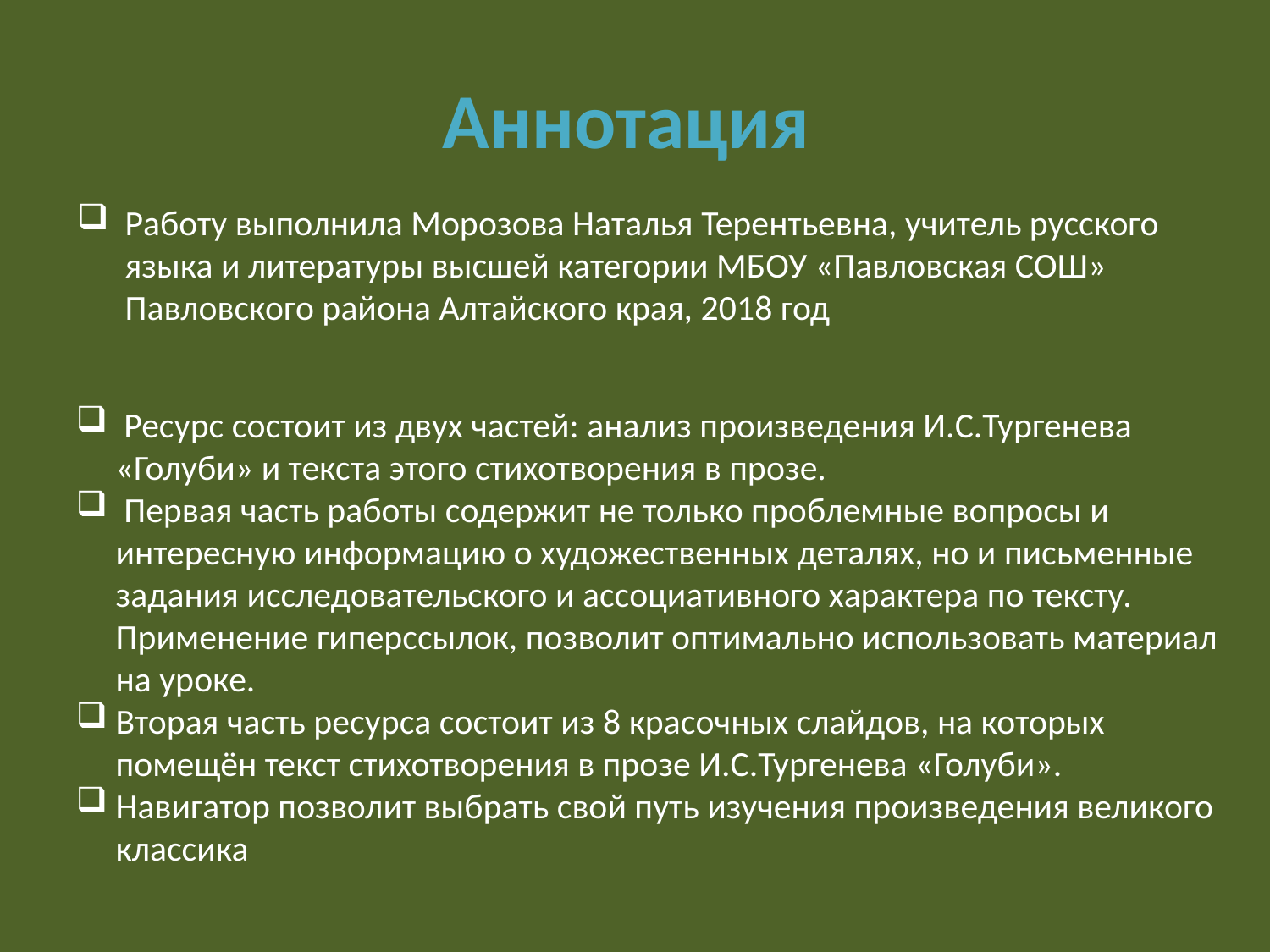

# Аннотация
Работу выполнила Морозова Наталья Терентьевна, учитель русского языка и литературы высшей категории МБОУ «Павловская СОШ» Павловского района Алтайского края, 2018 год
 Ресурс состоит из двух частей: анализ произведения И.С.Тургенева «Голуби» и текста этого стихотворения в прозе.
 Первая часть работы содержит не только проблемные вопросы и интересную информацию о художественных деталях, но и письменные задания исследовательского и ассоциативного характера по тексту. Применение гиперссылок, позволит оптимально использовать материал на уроке.
Вторая часть ресурса состоит из 8 красочных слайдов, на которых помещён текст стихотворения в прозе И.С.Тургенева «Голуби».
Навигатор позволит выбрать свой путь изучения произведения великого классика